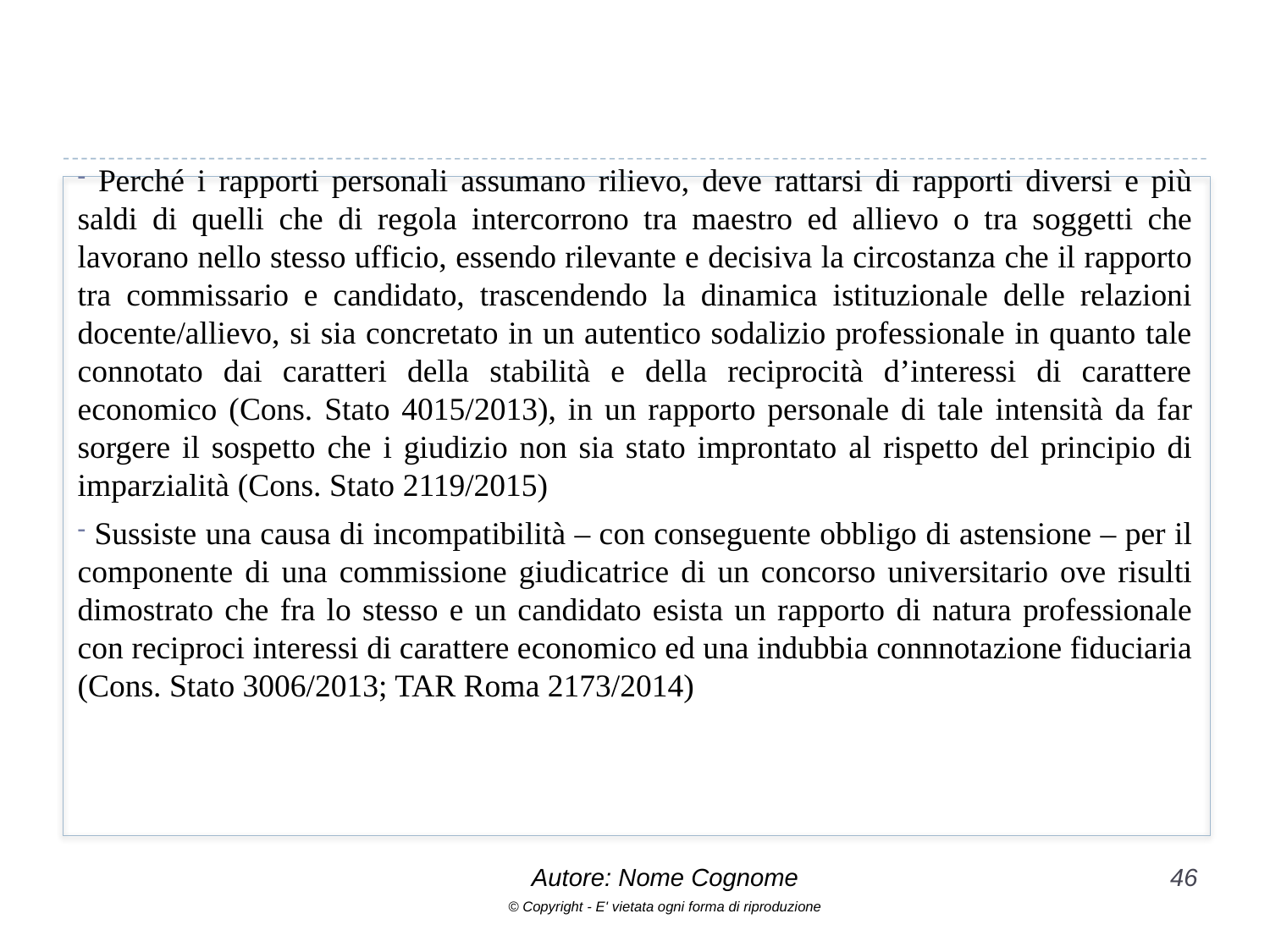

Perché i rapporti personali assumano rilievo, deve rattarsi di rapporti diversi e più saldi di quelli che di regola intercorrono tra maestro ed allievo o tra soggetti che lavorano nello stesso ufficio, essendo rilevante e decisiva la circostanza che il rapporto tra commissario e candidato, trascendendo la dinamica istituzionale delle relazioni docente/allievo, si sia concretato in un autentico sodalizio professionale in quanto tale connotato dai caratteri della stabilità e della reciprocità d’interessi di carattere economico (Cons. Stato 4015/2013), in un rapporto personale di tale intensità da far sorgere il sospetto che i giudizio non sia stato improntato al rispetto del principio di imparzialità (Cons. Stato 2119/2015)
 Sussiste una causa di incompatibilità – con conseguente obbligo di astensione – per il componente di una commissione giudicatrice di un concorso universitario ove risulti dimostrato che fra lo stesso e un candidato esista un rapporto di natura professionale con reciproci interessi di carattere economico ed una indubbia connnotazione fiduciaria (Cons. Stato 3006/2013; TAR Roma 2173/2014)